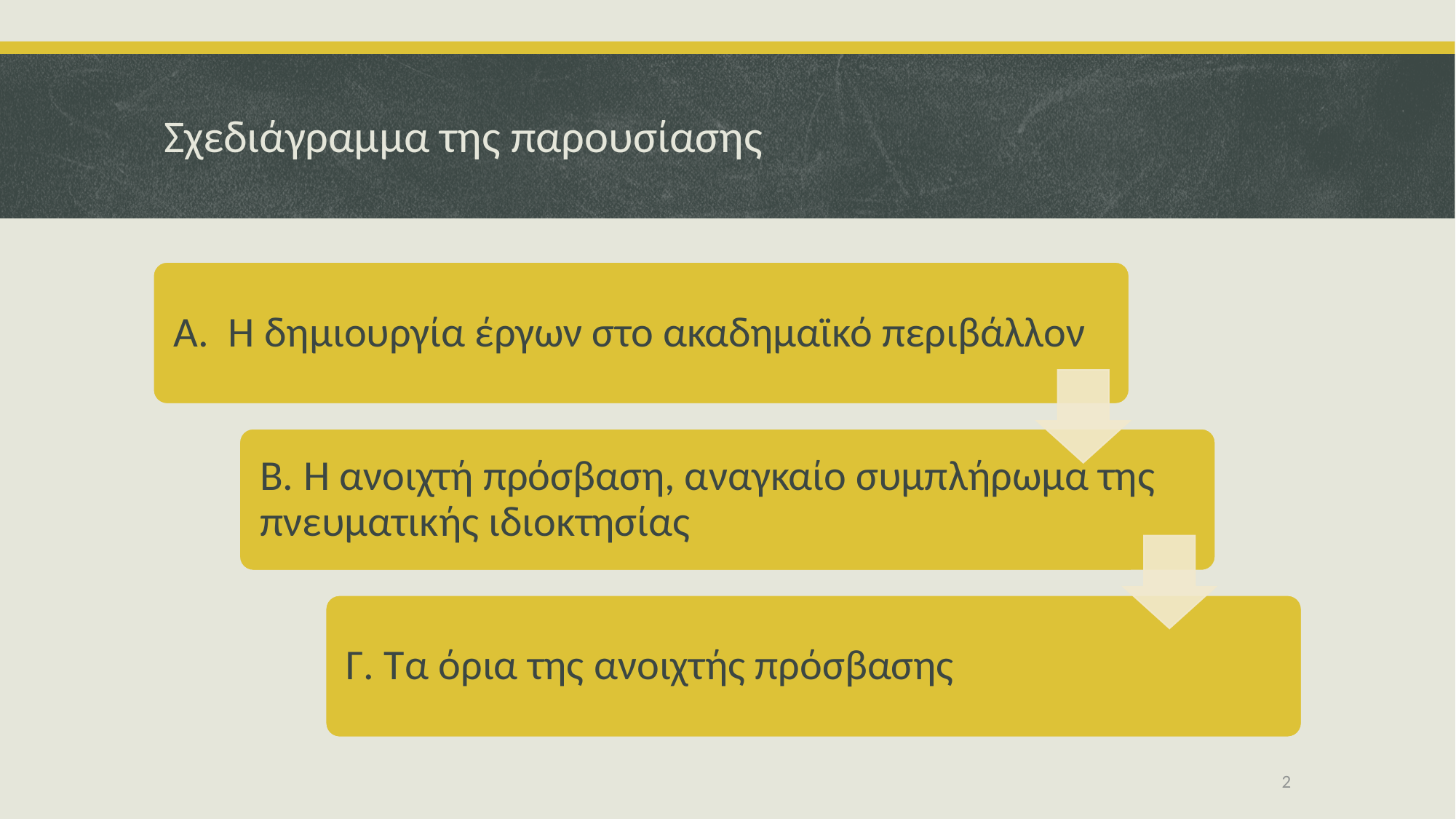

# Σχεδιάγραμμα της παρουσίασης
A.  Η δημιουργία έργων στο ακαδημαϊκό περιβάλλον
B. Η ανοιχτή πρόσβαση, αναγκαίο συμπλήρωμα της πνευματικής ιδιοκτησίας
Γ. Τα όρια της ανοιχτής πρόσβασης

2